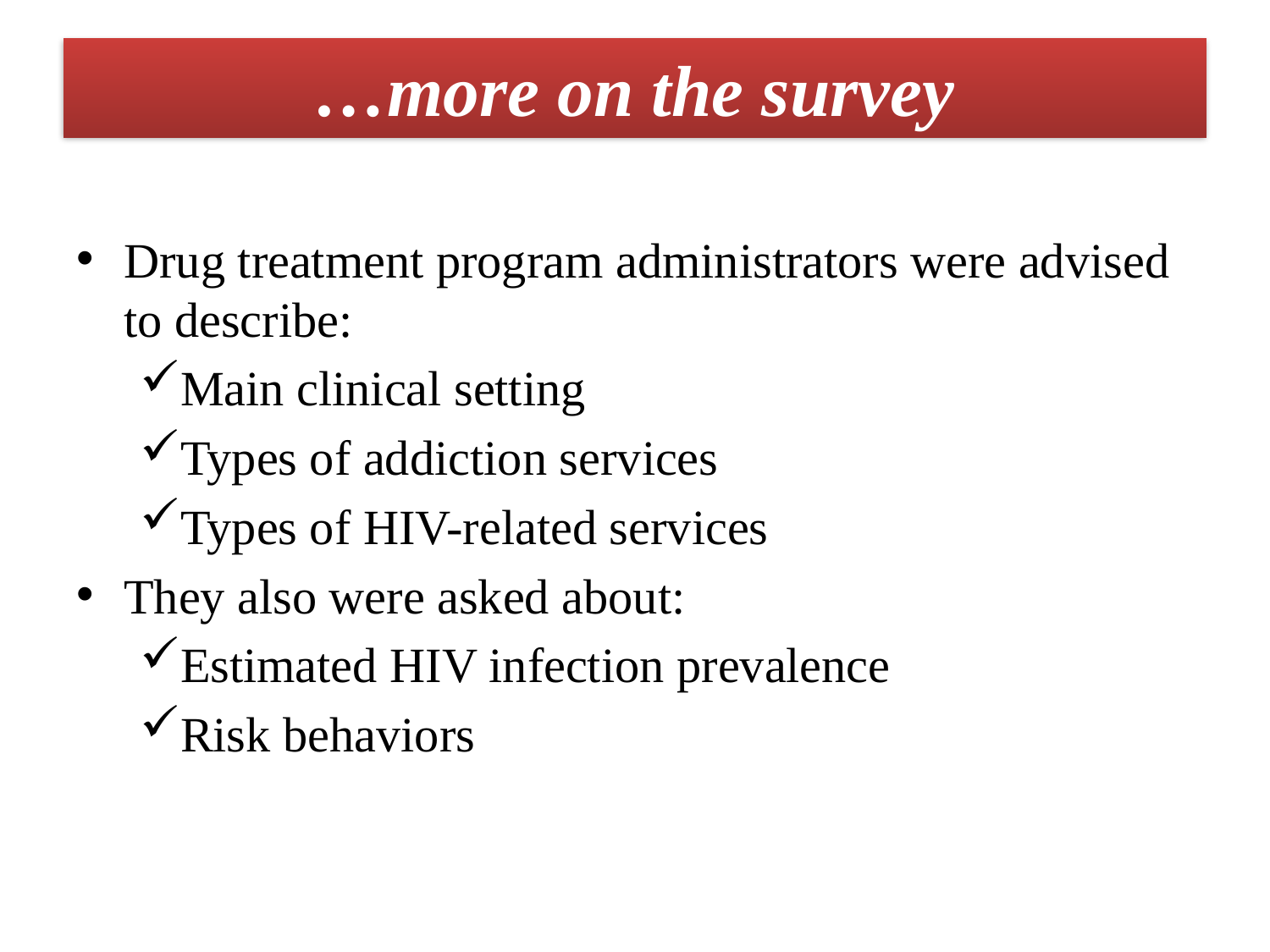

# …more on the survey
Drug treatment program administrators were advised to describe:
Main clinical setting
Types of addiction services
Types of HIV-related services
They also were asked about:
Estimated HIV infection prevalence
Risk behaviors